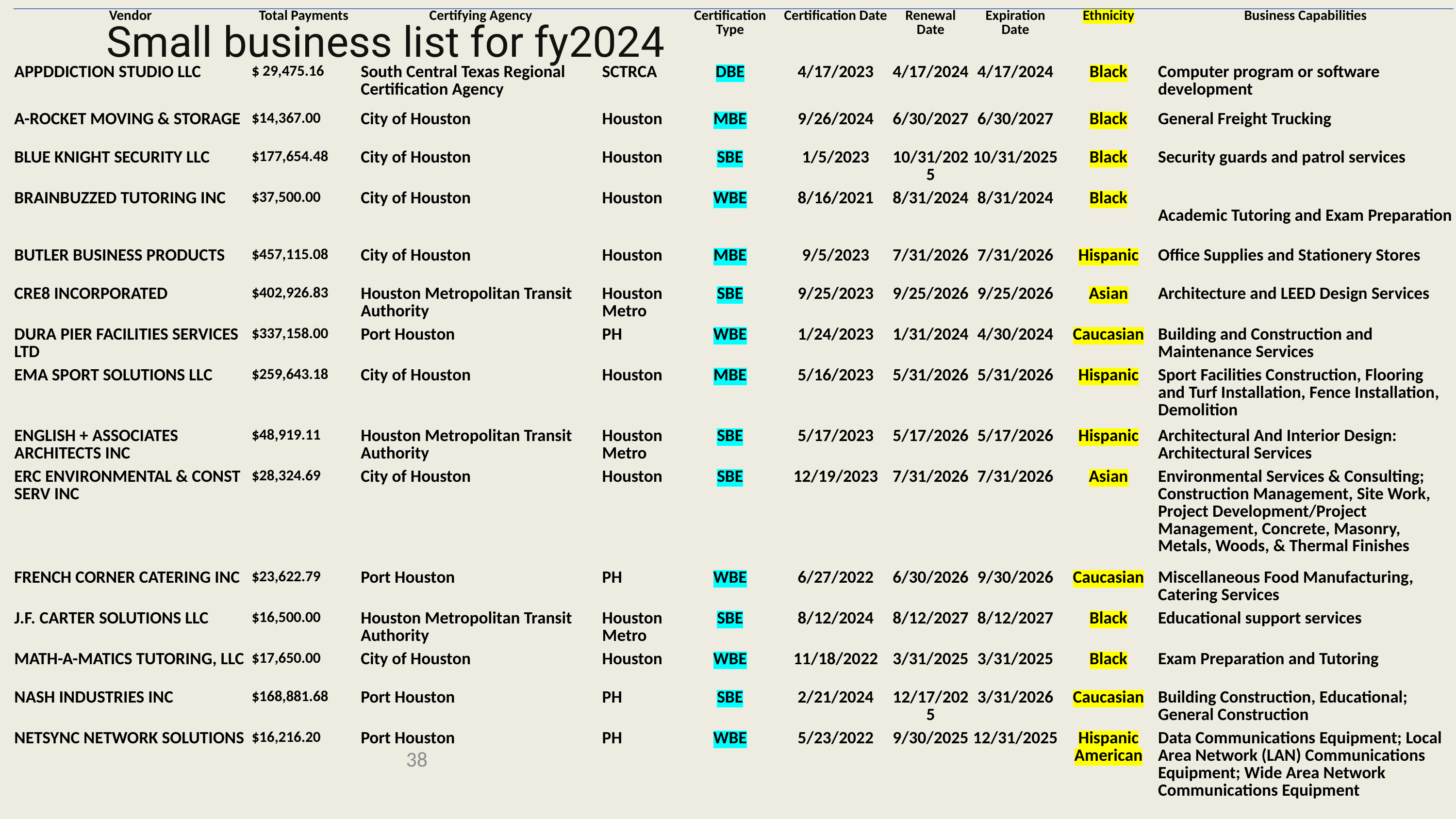

| Vendor | Total Payments | Certifying Agency |  | Certification Type | Certification Date | Renewal Date | Expiration Date | Ethnicity | Business Capabilities |
| --- | --- | --- | --- | --- | --- | --- | --- | --- | --- |
| APPDDICTION STUDIO LLC | $ 29,475.16 | South Central Texas Regional Certification Agency | SCTRCA | DBE | 4/17/2023 | 4/17/2024 | 4/17/2024 | Black | Computer program or software development |
| A-ROCKET MOVING & STORAGE | $14,367.00 | City of Houston | Houston | MBE | 9/26/2024 | 6/30/2027 | 6/30/2027 | Black | General Freight Trucking |
| BLUE KNIGHT SECURITY LLC | $177,654.48 | City of Houston | Houston | SBE | 1/5/2023 | 10/31/2025 | 10/31/2025 | Black | Security guards and patrol services |
| BRAINBUZZED TUTORING INC | $37,500.00 | City of Houston | Houston | WBE | 8/16/2021 | 8/31/2024 | 8/31/2024 | Black | Academic Tutoring and Exam Preparation |
| BUTLER BUSINESS PRODUCTS | $457,115.08 | City of Houston | Houston | MBE | 9/5/2023 | 7/31/2026 | 7/31/2026 | Hispanic | Office Supplies and Stationery Stores |
| CRE8 INCORPORATED | $402,926.83 | Houston Metropolitan Transit Authority | Houston Metro | SBE | 9/25/2023 | 9/25/2026 | 9/25/2026 | Asian | Architecture and LEED Design Services |
| DURA PIER FACILITIES SERVICES LTD | $337,158.00 | Port Houston | PH | WBE | 1/24/2023 | 1/31/2024 | 4/30/2024 | Caucasian | Building and Construction and Maintenance Services |
| EMA SPORT SOLUTIONS LLC | $259,643.18 | City of Houston | Houston | MBE | 5/16/2023 | 5/31/2026 | 5/31/2026 | Hispanic | Sport Facilities Construction, Flooring and Turf Installation, Fence Installation, Demolition |
| ENGLISH + ASSOCIATES ARCHITECTS INC | $48,919.11 | Houston Metropolitan Transit Authority | Houston Metro | SBE | 5/17/2023 | 5/17/2026 | 5/17/2026 | Hispanic | Architectural And Interior Design: Architectural Services |
| ERC ENVIRONMENTAL & CONST SERV INC | $28,324.69 | City of Houston | Houston | SBE | 12/19/2023 | 7/31/2026 | 7/31/2026 | Asian | Environmental Services & Consulting; Construction Management, Site Work, Project Development/Project Management, Concrete, Masonry, Metals, Woods, & Thermal Finishes |
| FRENCH CORNER CATERING INC | $23,622.79 | Port Houston | PH | WBE | 6/27/2022 | 6/30/2026 | 9/30/2026 | Caucasian | Miscellaneous Food Manufacturing, Catering Services |
| J.F. CARTER SOLUTIONS LLC | $16,500.00 | Houston Metropolitan Transit Authority | Houston Metro | SBE | 8/12/2024 | 8/12/2027 | 8/12/2027 | Black | Educational support services |
| MATH-A-MATICS TUTORING, LLC | $17,650.00 | City of Houston | Houston | WBE | 11/18/2022 | 3/31/2025 | 3/31/2025 | Black | Exam Preparation and Tutoring |
| NASH INDUSTRIES INC | $168,881.68 | Port Houston | PH | SBE | 2/21/2024 | 12/17/2025 | 3/31/2026 | Caucasian | Building Construction, Educational; General Construction |
| NETSYNC NETWORK SOLUTIONS | $16,216.20 | Port Houston | PH | WBE | 5/23/2022 | 9/30/2025 | 12/31/2025 | Hispanic American | Data Communications Equipment; Local Area Network (LAN) Communications Equipment; Wide Area Network Communications Equipment |
| PS LIGHTWAVE INC | $ 46,831.92 | Port Houston | PH | SBE | 8/1/2023 | 4/30/2024 | 7/31/2024 | Caucasian | Electrical Contractors and Other Wiring Installation Contractors |
| QSS, L.C | $ 461,290.48 | City of Houston | Houston | MBE | 5/15/2024 | 2/28/2027 | 2/28/2027 | Black | Burglar, Fire, CCTV Systems Installation |
| SHI GOVERNMENT SOLUTIONS INC | $ 117,661.47 | Port Houston | PH | MBE | 5/31/2024 | 1/2/2025 | 4/30/2025 | Asian Pacific | Custom Computer Programming Services; Computer Accessories And Supplies |
| SISTEM TUTORING AGENCY | $ 10,000.00 | City of Houston | Houston | WBE | 5/12/2021 | 5/31/2024 | 5/31/2024 | Black | Tutoring Services |
| SPEARHEAD GROUP INC | $ 12,111.97 | Port Houston | PH | SBE | 12/21/2021 | 7/31/2024 | 10/31/2024 | Black American | Human Resources & Executive Search Consulting Services; Temporary Employment Services |
|  | $ 2,683,850.04 |  |  |  |  |  |  |  |  |
|  |  |  |  |  |  |  |  |  |  |
# Small business list for fy2024
38